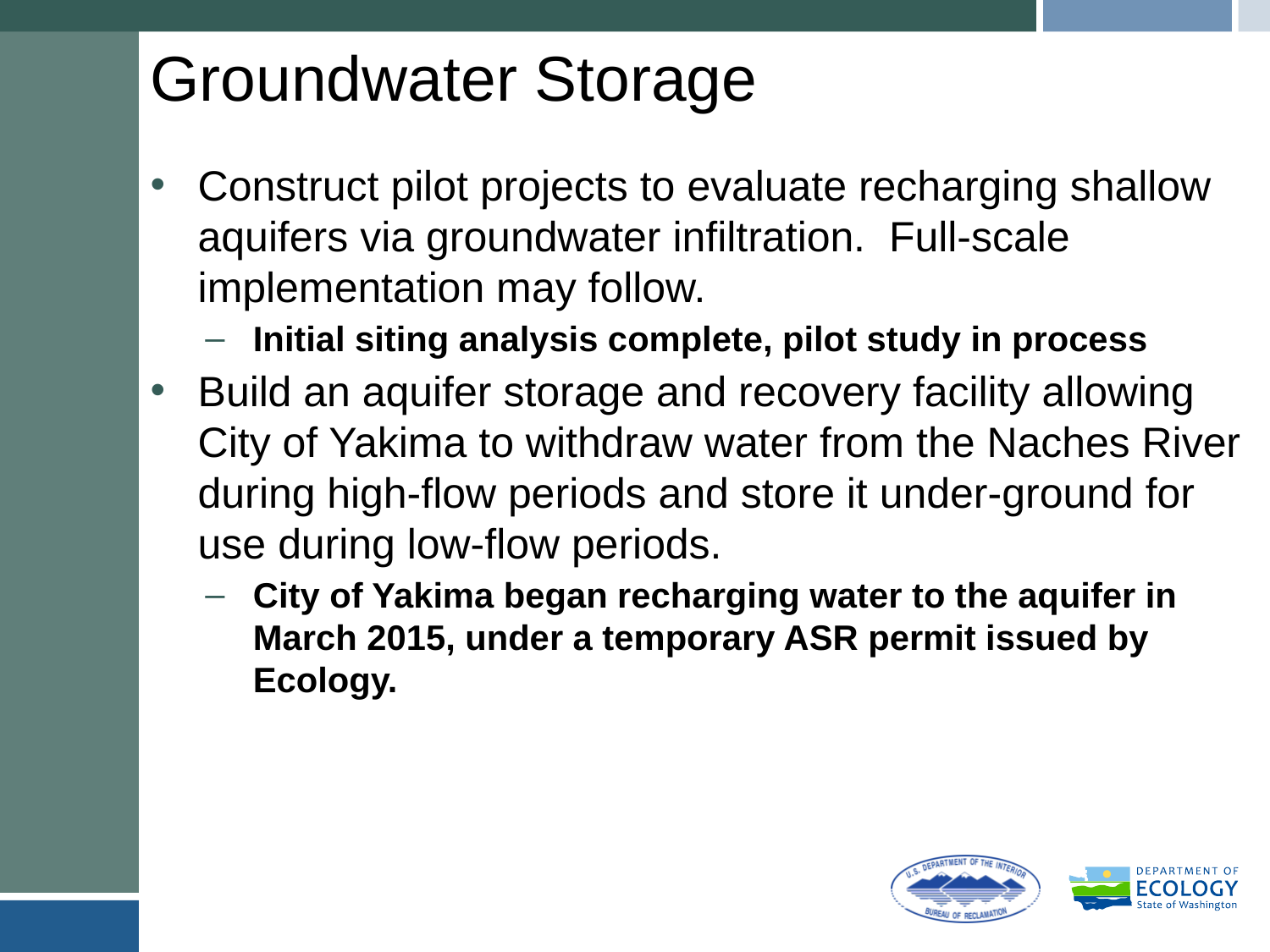

# Groundwater Storage
Construct pilot projects to evaluate recharging shallow aquifers via groundwater infiltration.  Full-scale implementation may follow.
Initial siting analysis complete, pilot study in process
Build an aquifer storage and recovery facility allowing City of Yakima to withdraw water from the Naches River during high-flow periods and store it under-ground for use during low-flow periods.
City of Yakima began recharging water to the aquifer in March 2015, under a temporary ASR permit issued by Ecology.